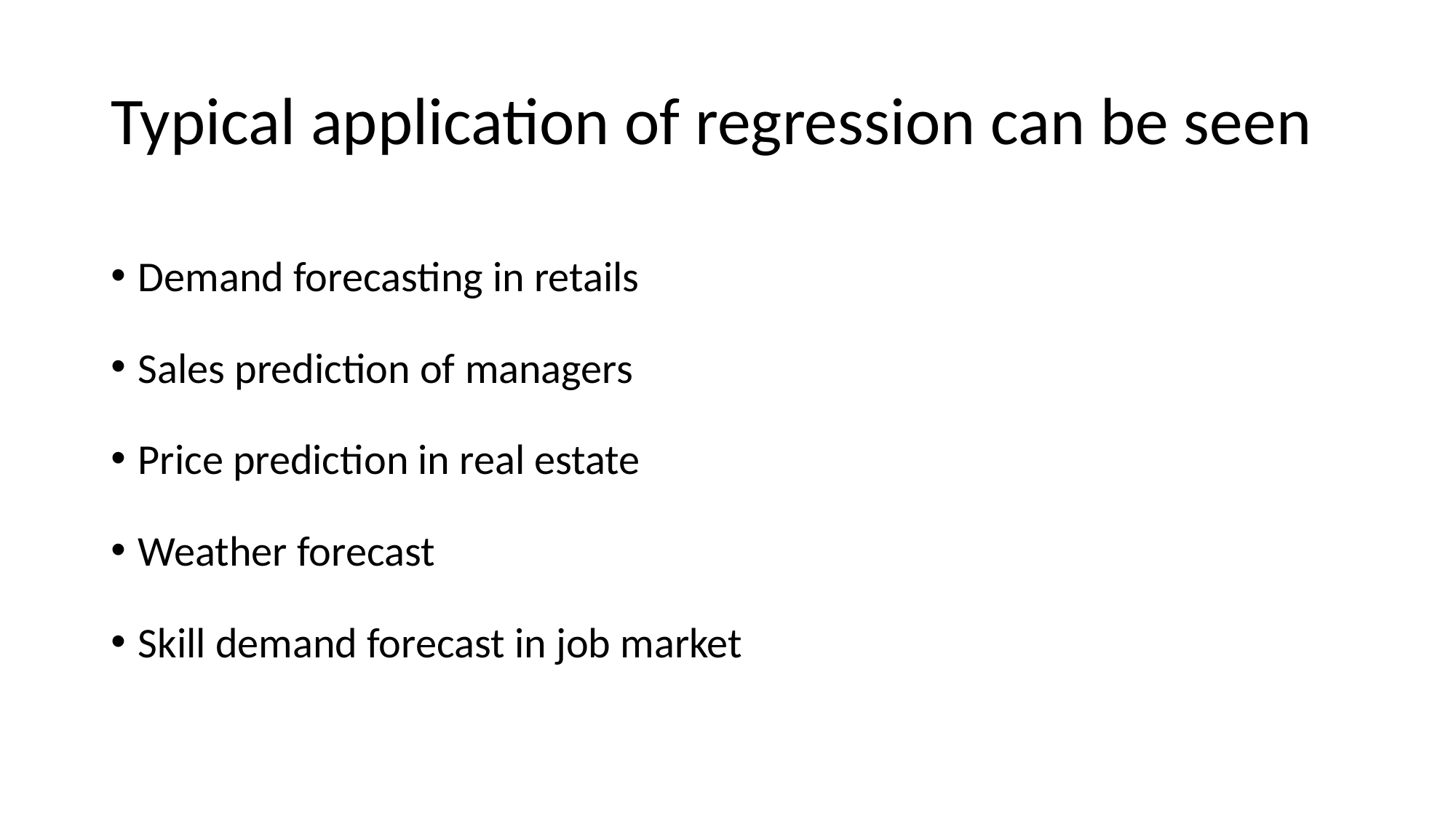

# Typical application of regression can be seen
Demand forecasting in retails
Sales prediction of managers
Price prediction in real estate
Weather forecast
Skill demand forecast in job market